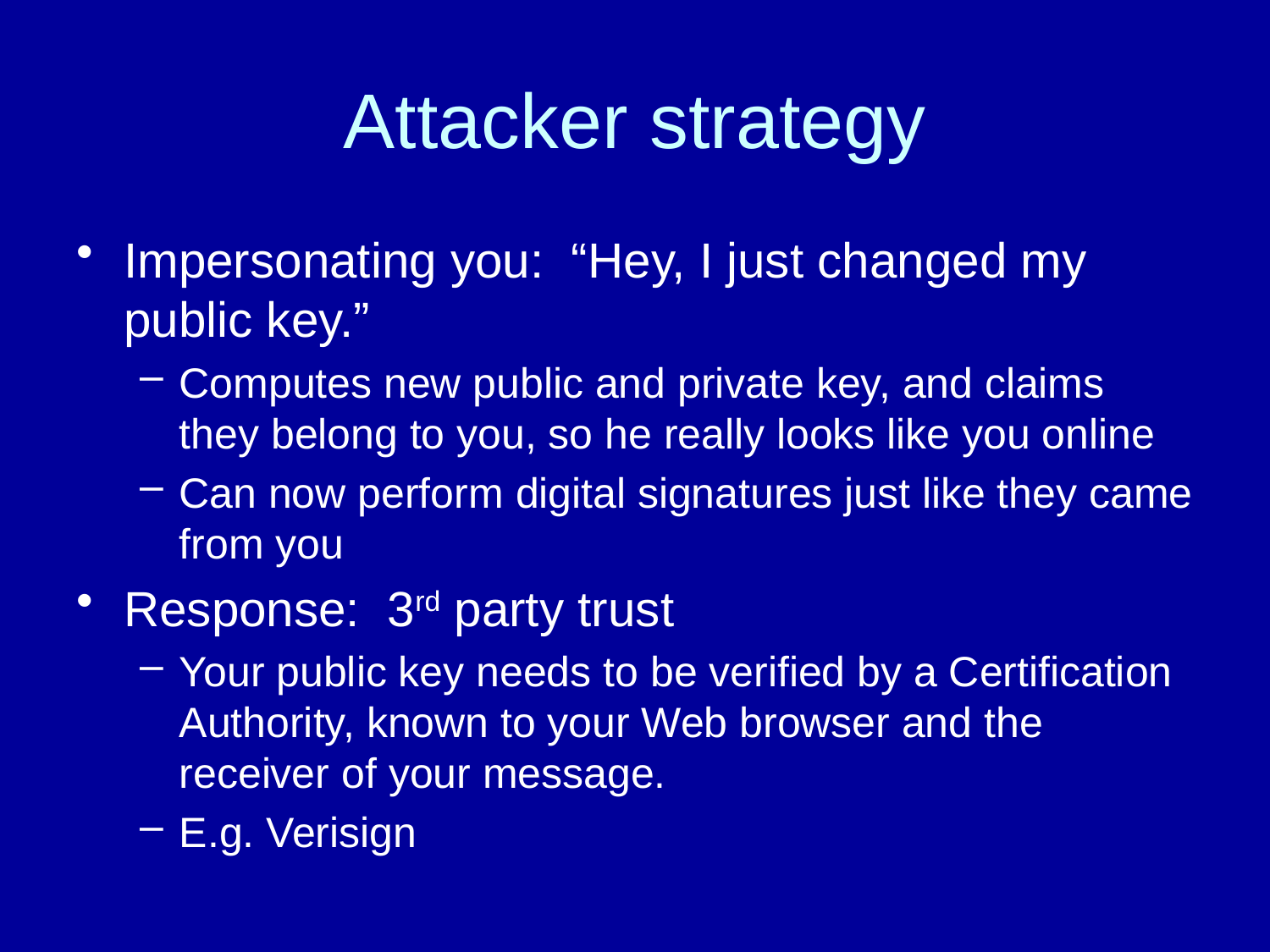

# Attacker strategy
Impersonating you:  “Hey, I just changed my public key.”
Computes new public and private key, and claims they belong to you, so he really looks like you online
Can now perform digital signatures just like they came from you
Response:  3rd party trust
Your public key needs to be verified by a Certification Authority, known to your Web browser and the receiver of your message.
E.g. Verisign